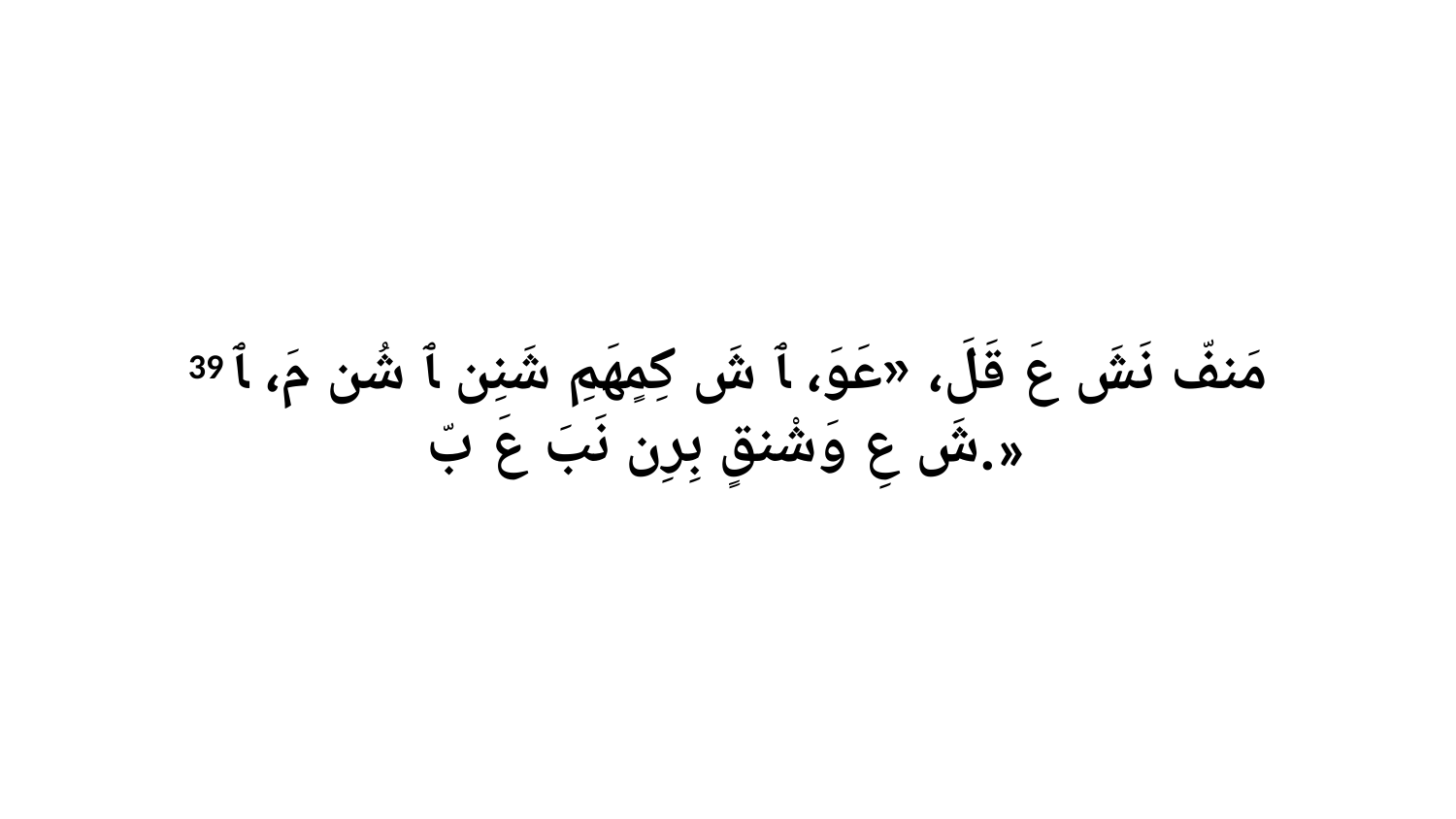

39 مَنفّ نَشَ عَ قَلَ، «عَوَ، ﭑ شَ كِمٍهَمِ شَنِن ﭑ شُن مَ، ﭑ شَ عِ وَشْنقٍ بِرِن نَبَ عَ بّ.»